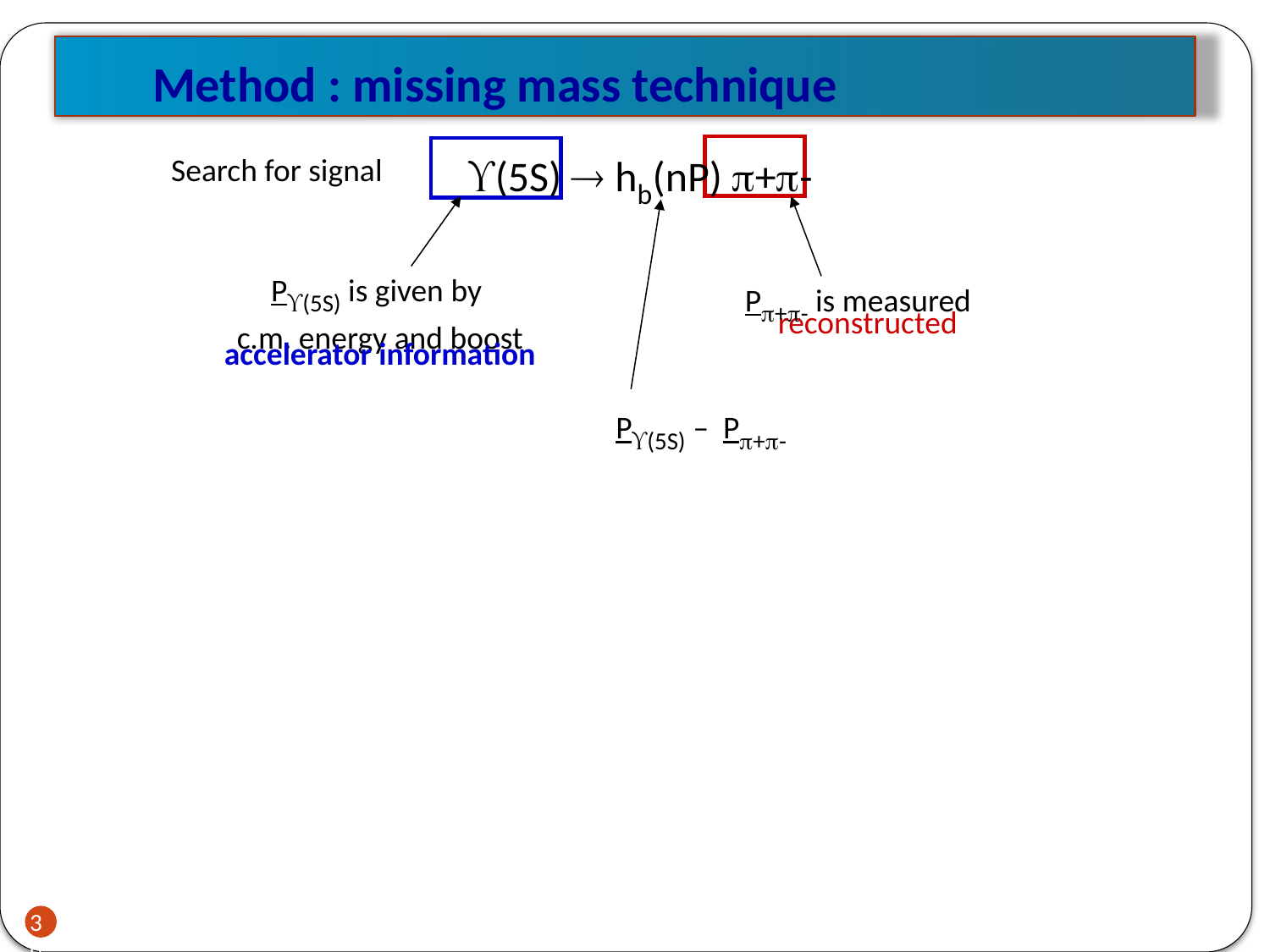

Method : missing mass technique

ϒ(5S) → hb(nP) π+π-

Search for signal

Pϒ(5S) is given by
c.m. energy and boost
Pπ+π- is measured
reconstructed
accelerator information
Pϒ(5S) –  Pπ+π-
36